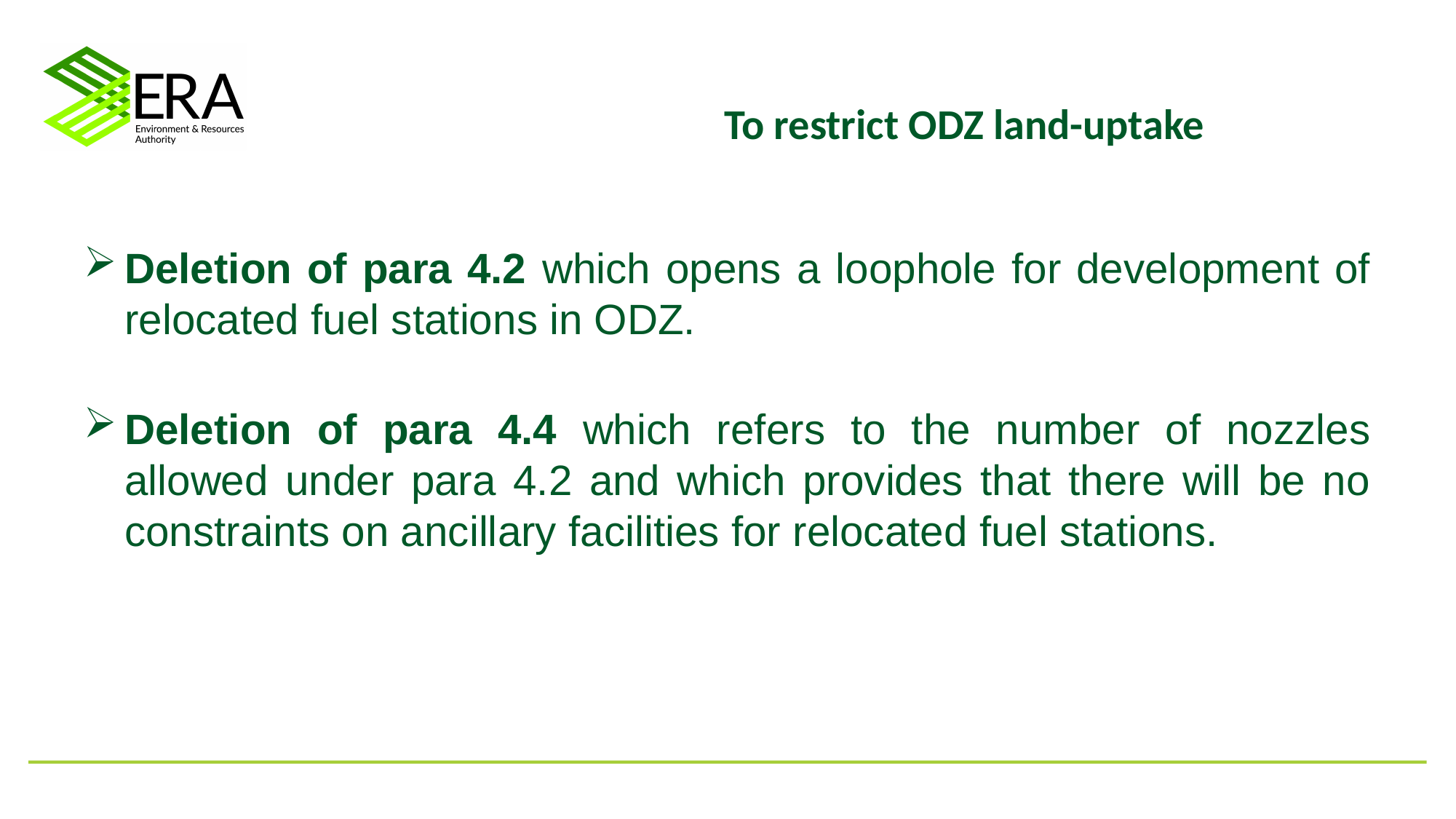

To restrict ODZ land-uptake

Deletion of para 4.2 which opens a loophole for development of relocated fuel stations in ODZ.

Deletion of para 4.4 which refers to the number of nozzles allowed under para 4.2 and which provides that there will be no constraints on ancillary facilities for relocated fuel stations.